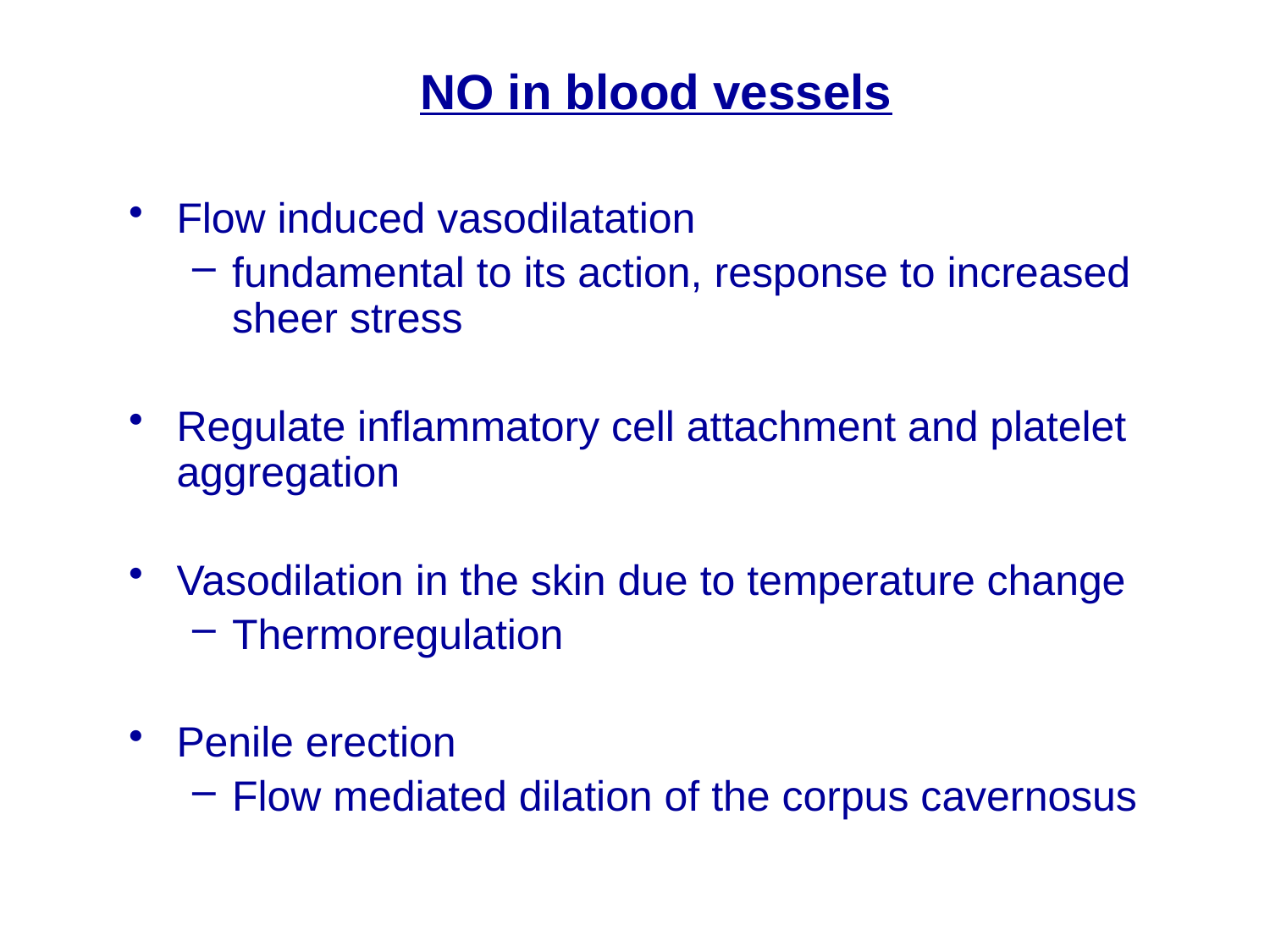

# NO in blood vessels
Flow induced vasodilatation
fundamental to its action, response to increased sheer stress

Regulate inflammatory cell attachment and platelet aggregation

Vasodilation in the skin due to temperature change
Thermoregulation

Penile erection
Flow mediated dilation of the corpus cavernosus